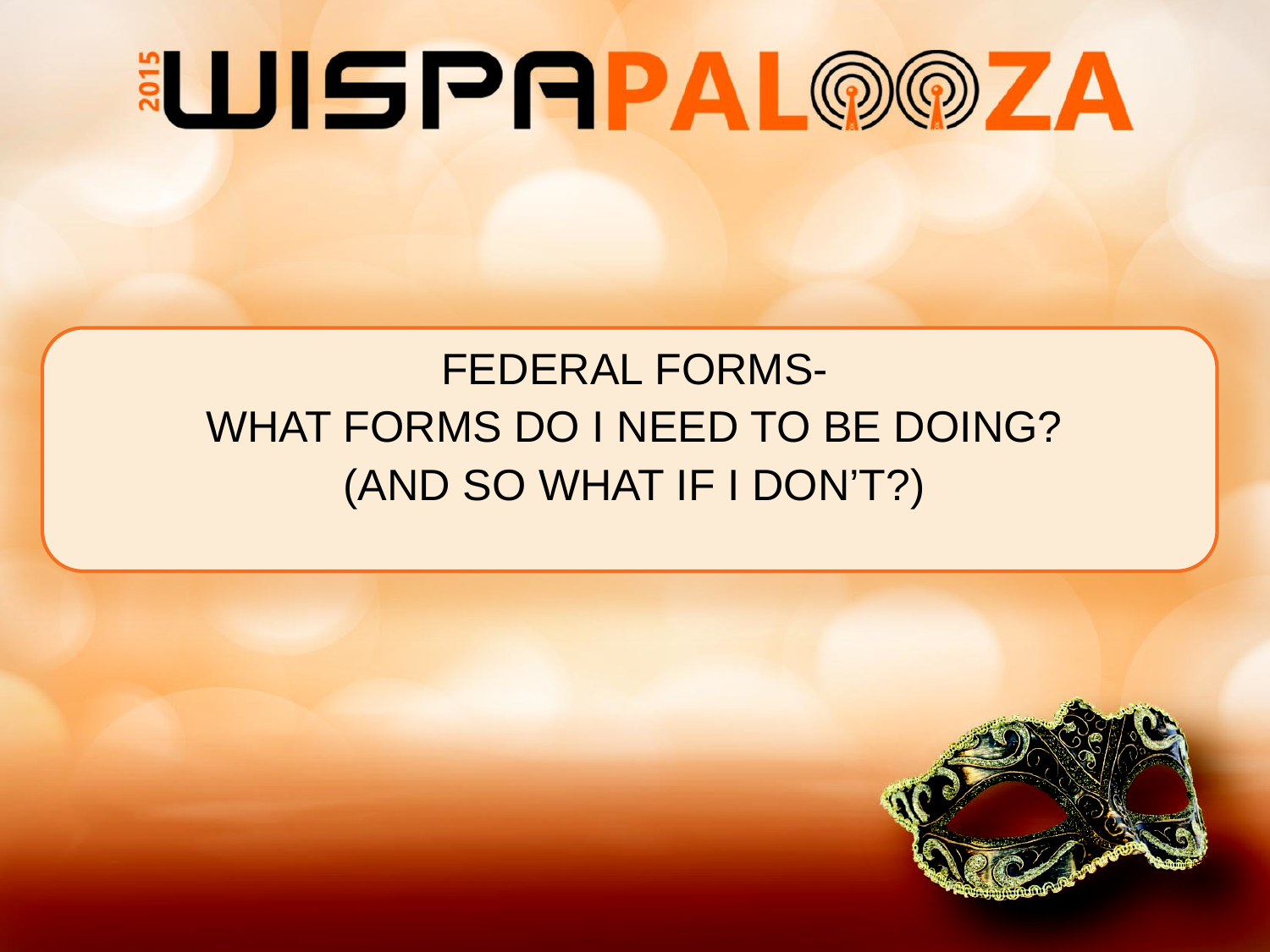

Federal Forms-
What Forms Do I Need To Be Doing?
(And So What If I Don’t?)